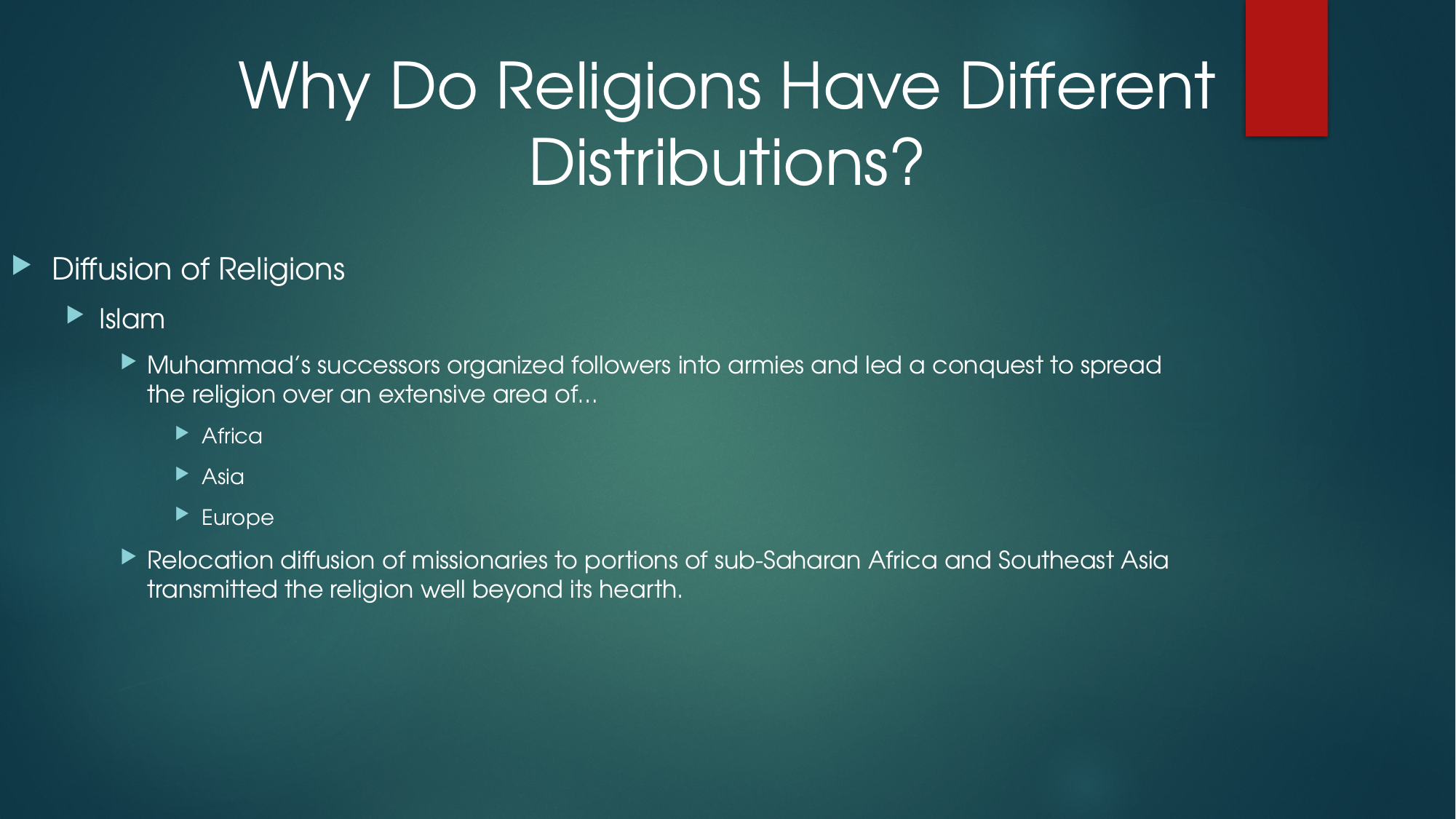

# Why Do Religions Have Different Distributions?
Diffusion of Religions
Islam
Muhammad’s successors organized followers into armies and led a conquest to spread the religion over an extensive area of…
Africa
Asia
Europe
Relocation diffusion of missionaries to portions of sub-Saharan Africa and Southeast Asia transmitted the religion well beyond its hearth.